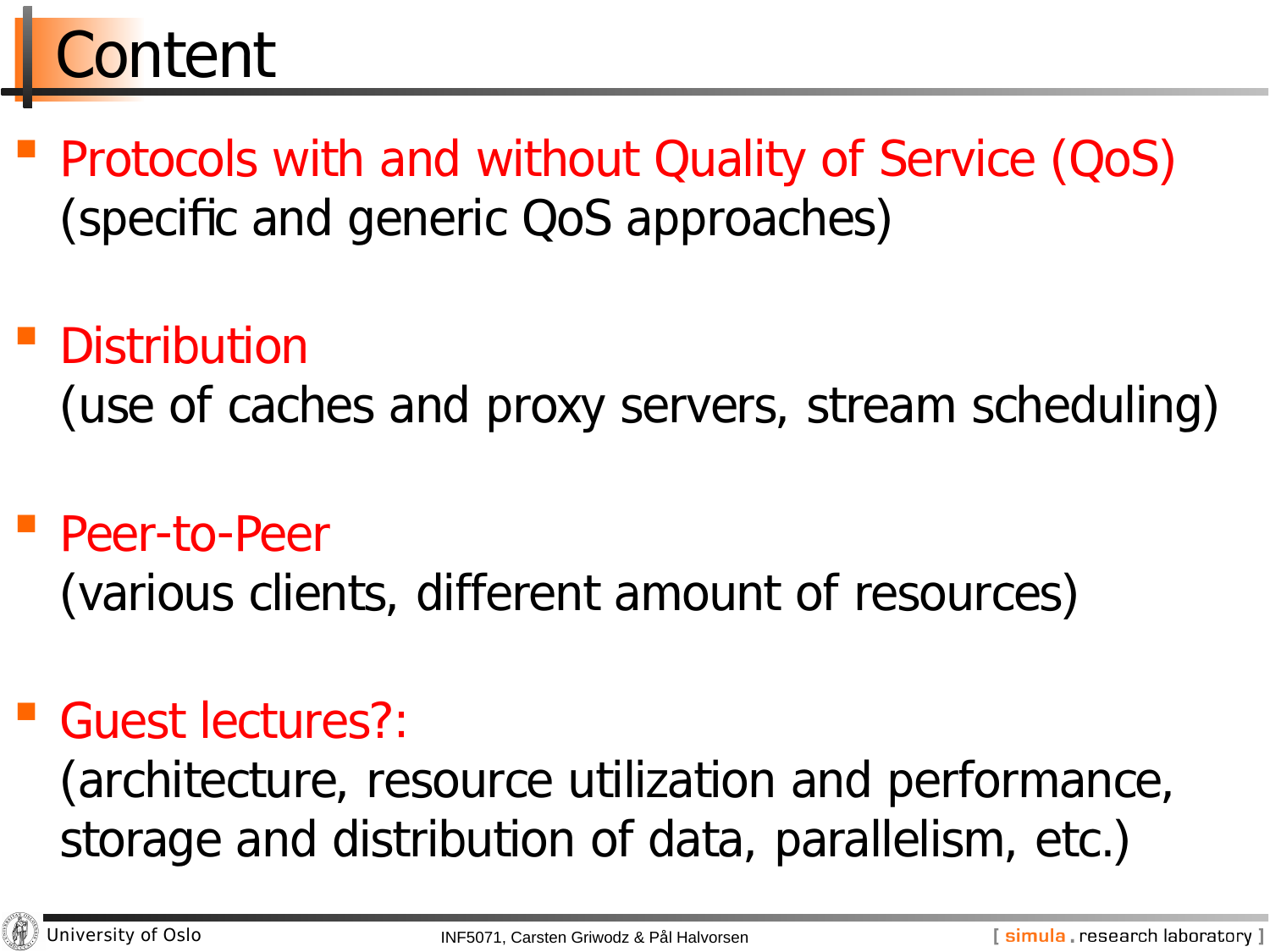

# Content
Protocols with and without Quality of Service (QoS)
(specific and generic QoS approaches)
Distribution
(use of caches and proxy servers, stream scheduling)
Peer-to-Peer
(various clients, different amount of resources)
Guest lectures?:
(architecture, resource utilization and performance,  storage and distribution of data, parallelism, etc.)